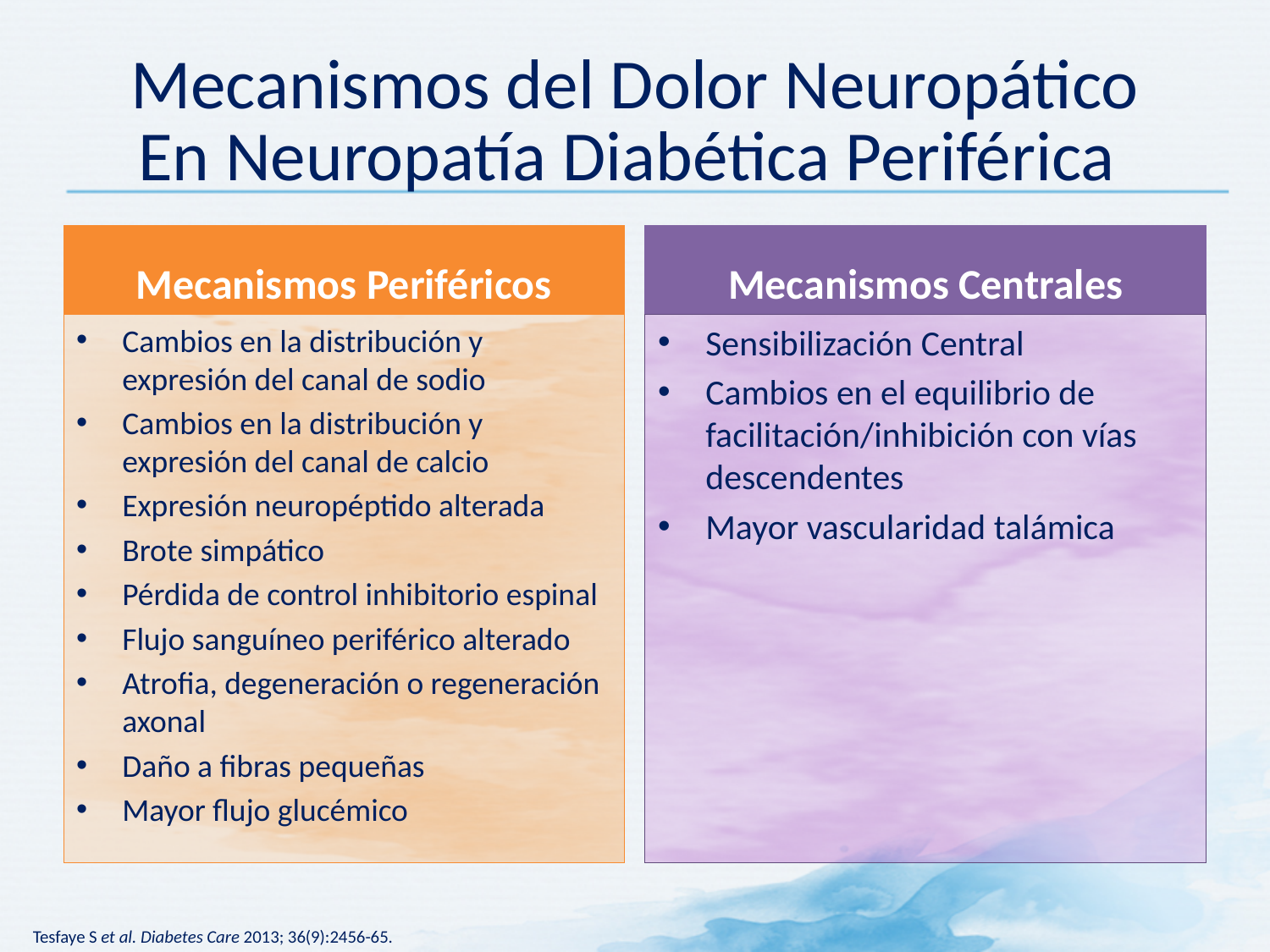

Mecanismos del Dolor Neuropático
En Neuropatía Diabética Periférica
Mecanismos Periféricos
Mecanismos Centrales
Cambios en la distribución y expresión del canal de sodio
Cambios en la distribución y expresión del canal de calcio
Expresión neuropéptido alterada
Brote simpático
Pérdida de control inhibitorio espinal
Flujo sanguíneo periférico alterado
Atrofia, degeneración o regeneración axonal
Daño a fibras pequeñas
Mayor flujo glucémico
Sensibilización Central
Cambios en el equilibrio de facilitación/inhibición con vías descendentes
Mayor vascularidad talámica
Tesfaye S et al. Diabetes Care 2013; 36(9):2456-65.